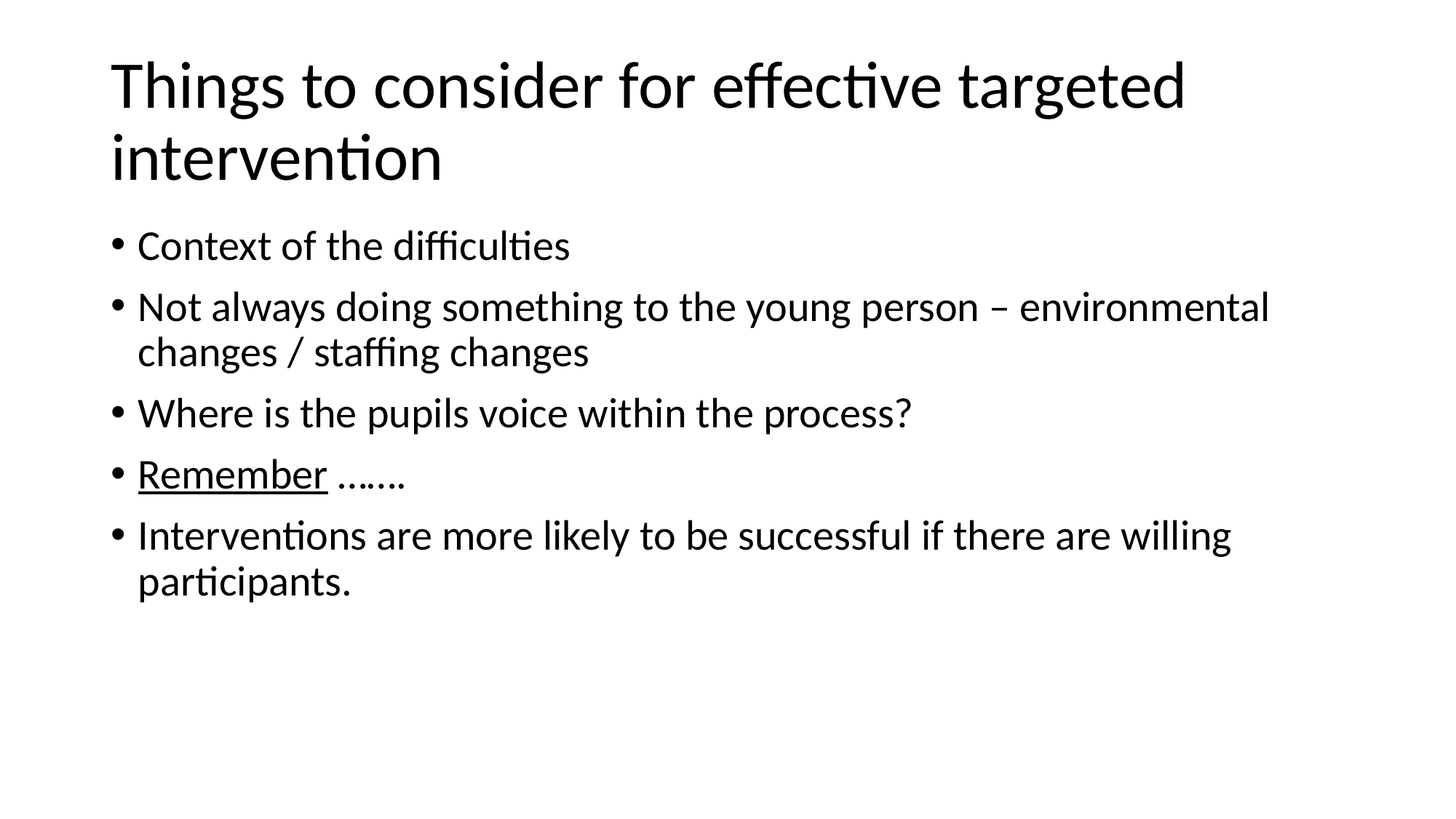

# Things to consider for effective targeted intervention
Context of the difficulties
Not always doing something to the young person – environmental changes / staffing changes
Where is the pupils voice within the process?
Remember …….
Interventions are more likely to be successful if there are willing participants.